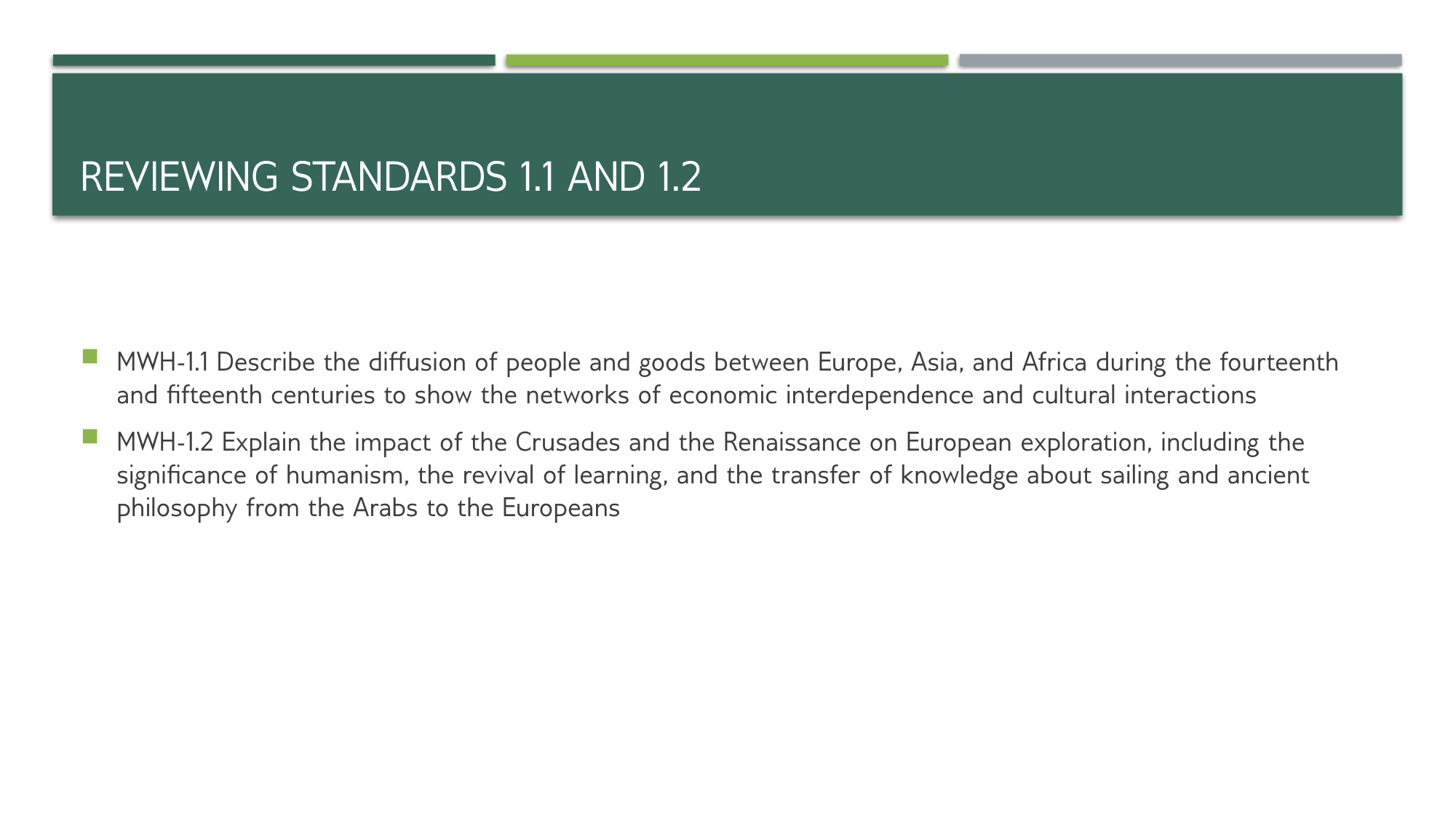

# Reviewing standards 1.1 and 1.2
MWH-1.1 Describe the diffusion of people and goods between Europe, Asia, and Africa during the fourteenth and fifteenth centuries to show the networks of economic interdependence and cultural interactions
MWH-1.2 Explain the impact of the Crusades and the Renaissance on European exploration, including the significance of humanism, the revival of learning, and the transfer of knowledge about sailing and ancient philosophy from the Arabs to the Europeans